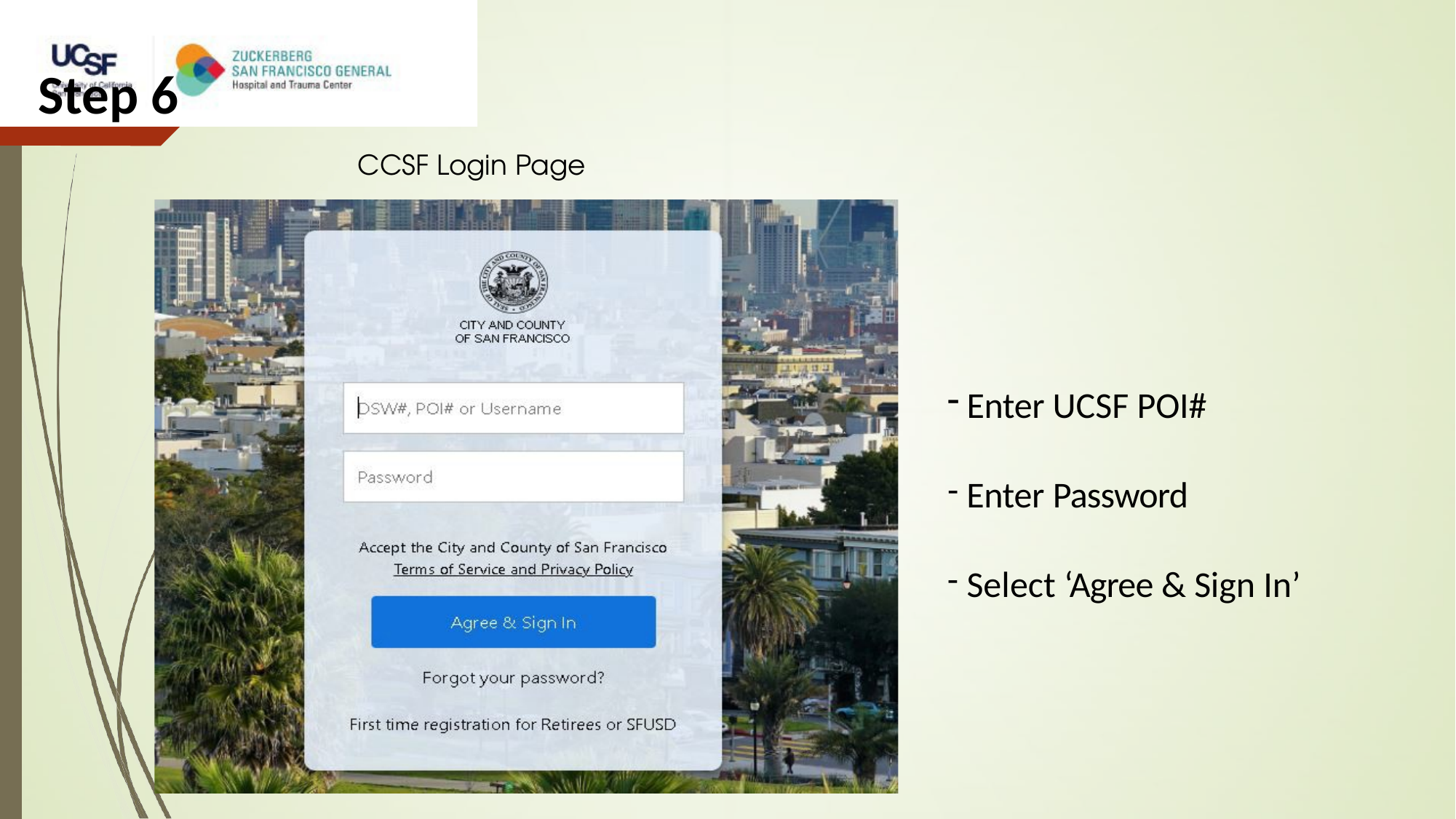

# Step 6
CCSF Login Page

Enter UCSF POI#

Enter Password

Select ‘Agree & Sign In’